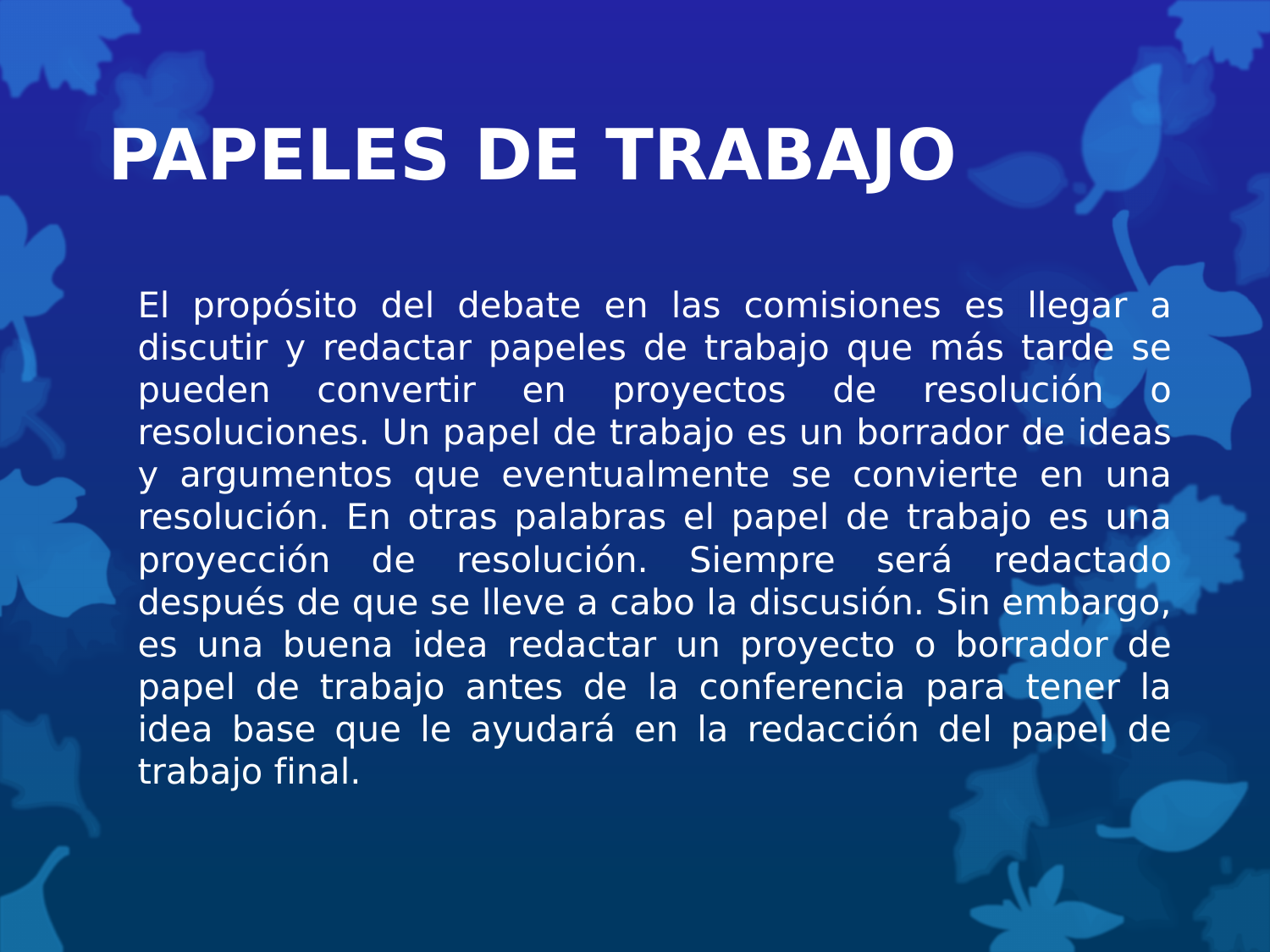

# PAPELES DE TRABAJO
El propósito del debate en las comisiones es llegar a discutir y redactar papeles de trabajo que más tarde se pueden convertir en proyectos de resolución o resoluciones. Un papel de trabajo es un borrador de ideas y argumentos que eventualmente se convierte en una resolución. En otras palabras el papel de trabajo es una proyección de resolución. Siempre será redactado después de que se lleve a cabo la discusión. Sin embargo, es una buena idea redactar un proyecto o borrador de papel de trabajo antes de la conferencia para tener la idea base que le ayudará en la redacción del papel de trabajo final.